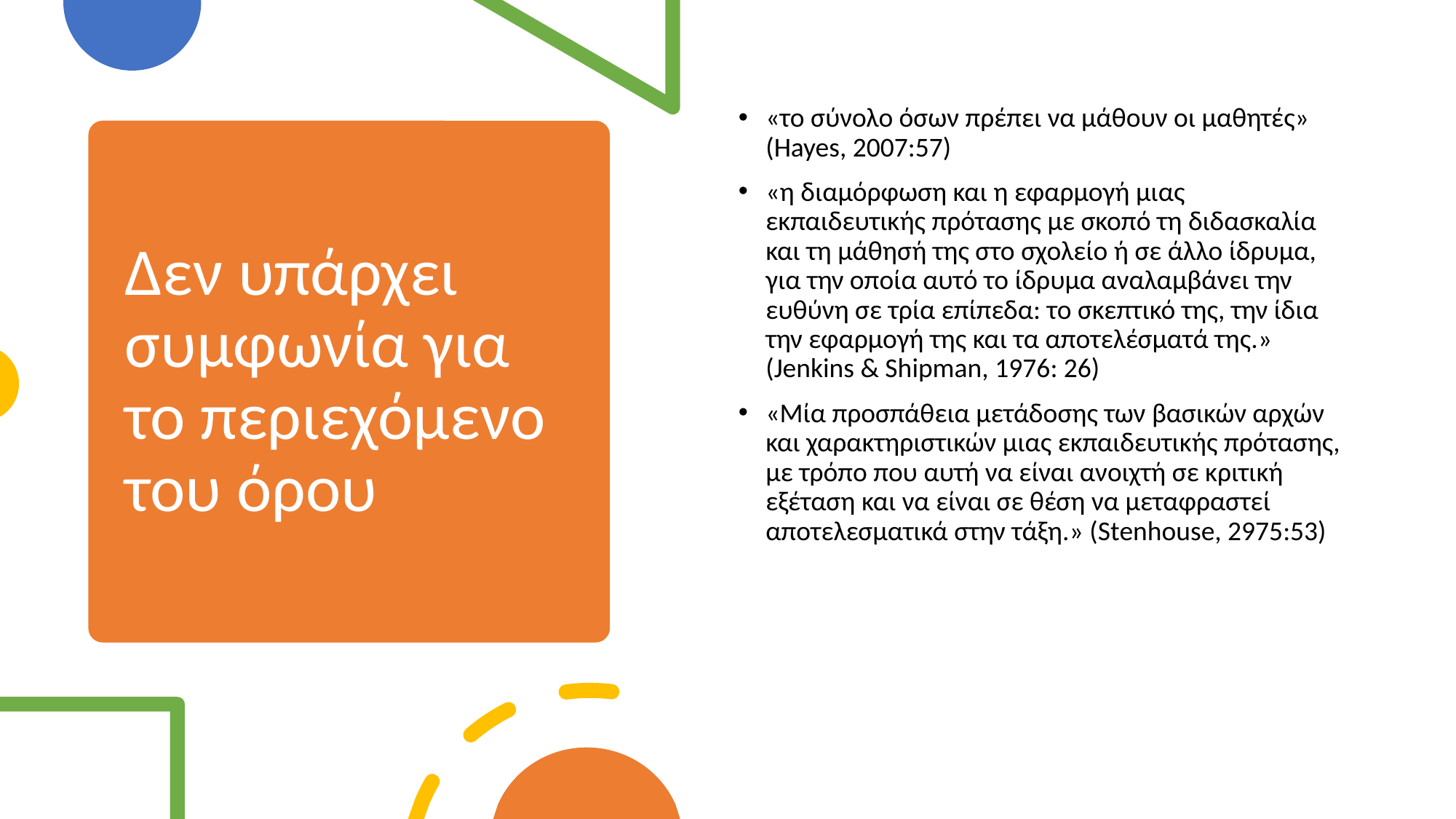

«το σύνολο όσων πρέπει να μάθουν οι μαθητές» (Hayes, 2007:57)
«η διαμόρφωση και η εφαρμογή μιας εκπαιδευτικής πρότασης με σκοπό τη διδασκαλία και τη μάθησή της στο σχολείο ή σε άλλο ίδρυμα, για την οποία αυτό το ίδρυμα αναλαμβάνει την ευθύνη σε τρία επίπεδα: το σκεπτικό της, την ίδια την εφαρμογή της και τα αποτελέσματά της.» (Jenkins & Shipman, 1976: 26)
«Μία προσπάθεια μετάδοσης των βασικών αρχών και χαρακτηριστικών μιας εκπαιδευτικής πρότασης, με τρόπο που αυτή να είναι ανοιχτή σε κριτική εξέταση και να είναι σε θέση να μεταφραστεί αποτελεσματικά στην τάξη.» (Stenhouse, 2975:53)

# Δεν υπάρχει συμφωνία για το περιεχόμενο του όρου